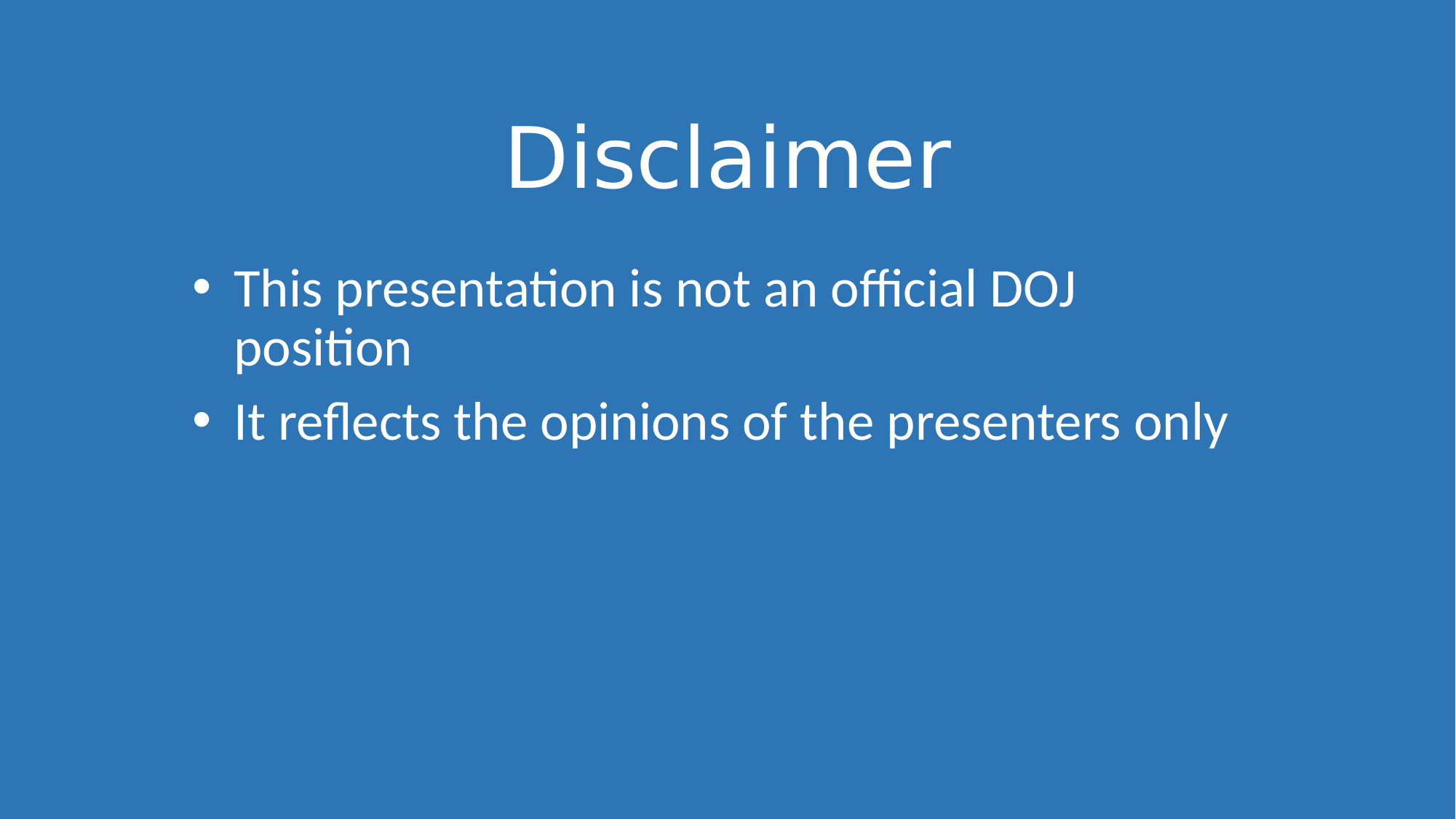

# Disclaimer
This presentation is not an official DOJ position
It reflects the opinions of the presenters only